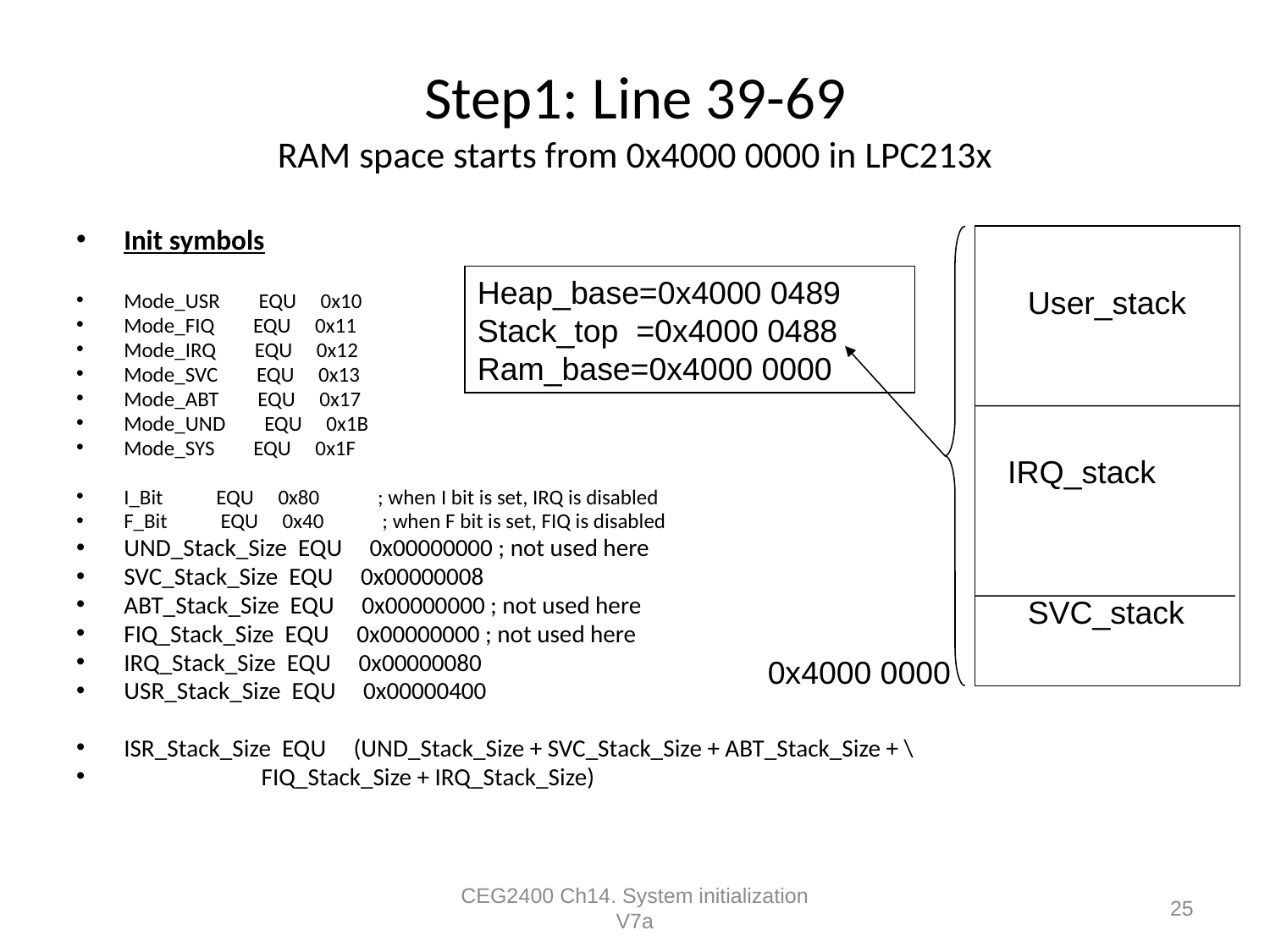

# Step1: Line 39-69 RAM space starts from 0x4000 0000 in LPC213x
Init symbols

Mode_USR        EQU     0x10
Mode_FIQ        EQU     0x11
Mode_IRQ        EQU     0x12
Mode_SVC        EQU     0x13
Mode_ABT        EQU     0x17
Mode_UND        EQU     0x1B
Mode_SYS        EQU     0x1F

I_Bit           EQU     0x80            ; when I bit is set, IRQ is disabled
F_Bit           EQU     0x40            ; when F bit is set, FIQ is disabled
UND_Stack_Size  EQU     0x00000000 ; not used here
SVC_Stack_Size  EQU     0x00000008
ABT_Stack_Size  EQU     0x00000000 ; not used here
FIQ_Stack_Size  EQU     0x00000000 ; not used here
IRQ_Stack_Size  EQU     0x00000080
USR_Stack_Size  EQU     0x00000400

ISR_Stack_Size  EQU     (UND_Stack_Size + SVC_Stack_Size + ABT_Stack_Size + \
                         FIQ_Stack_Size + IRQ_Stack_Size)

Heap_base=0x4000 0489
Stack_top  =0x4000 0488
Ram_base=0x4000 0000
User_stack

IRQ_stack

SVC_stack

0x4000 0000
CEG2400 Ch14. System initialization V7a
25